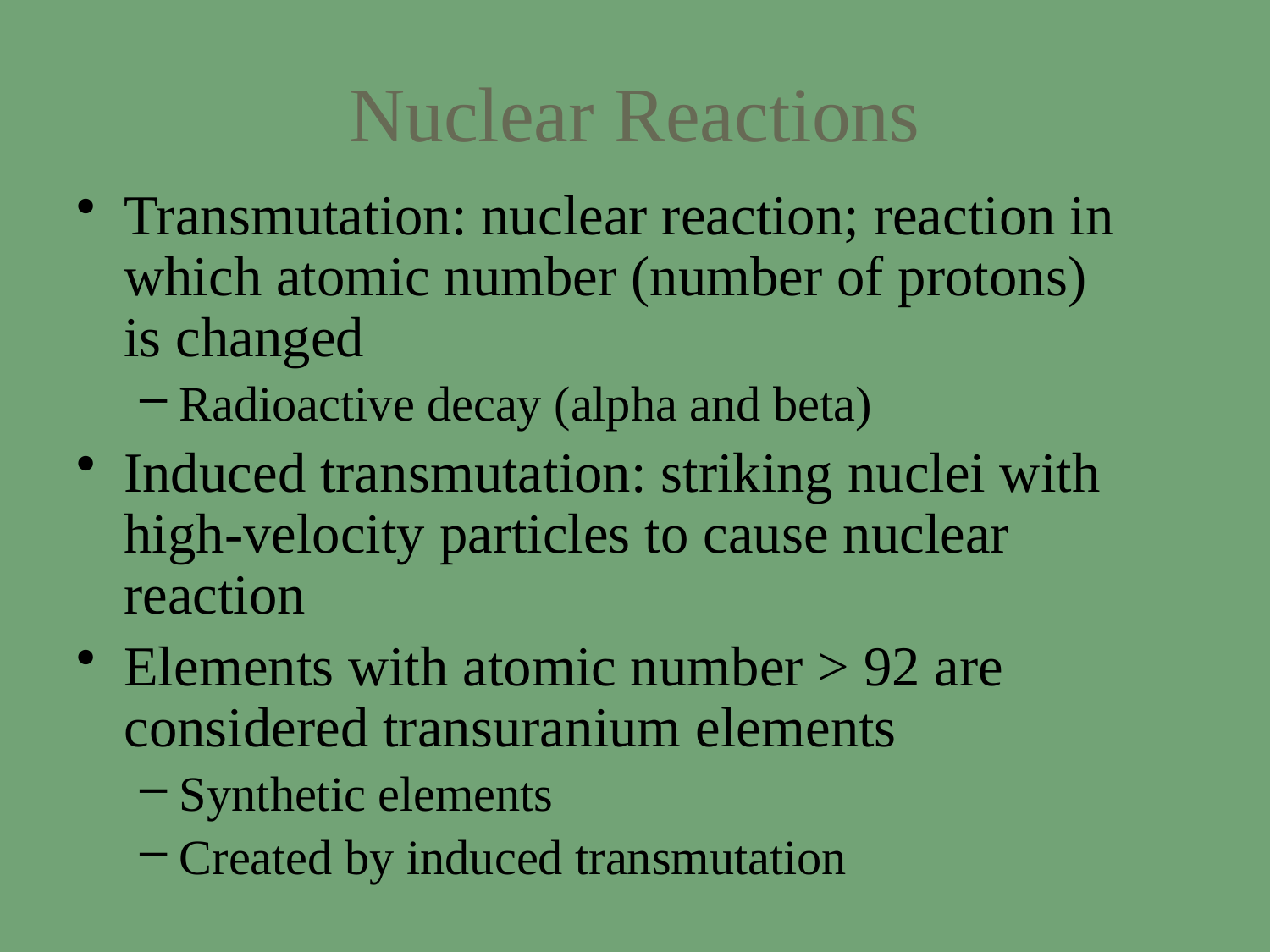

# Nuclear Reactions
Transmutation: nuclear reaction; reaction in which atomic number (number of protons) is changed
Radioactive decay (alpha and beta)
Induced transmutation: striking nuclei with high-velocity particles to cause nuclear reaction
Elements with atomic number > 92 are considered transuranium elements
Synthetic elements
Created by induced transmutation